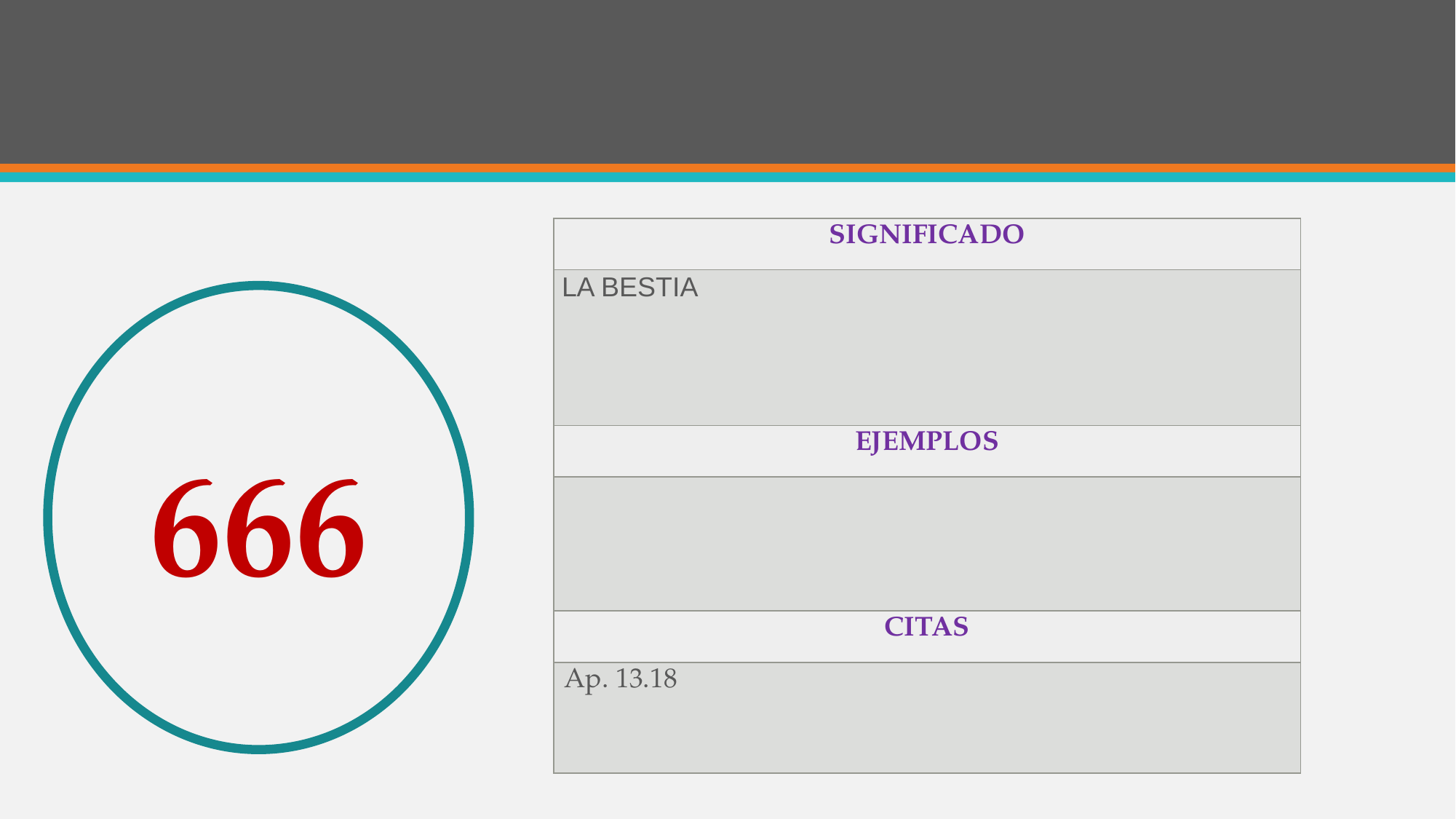

#
| SIGNIFICADO |
| --- |
| LA BESTIA |
| EJEMPLOS |
|  |
| CITAS |
| Ap. 13.18 |
666